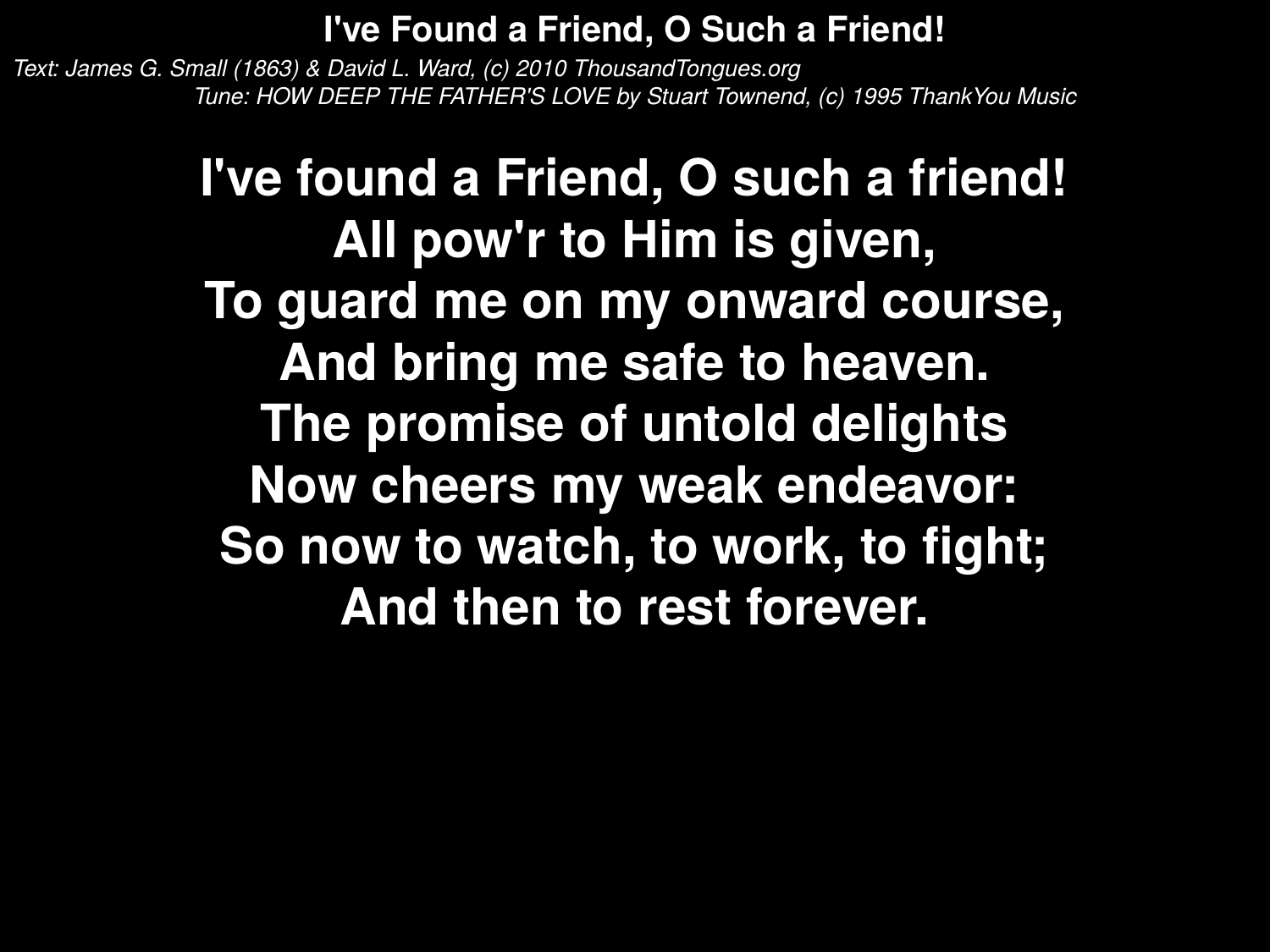

I've Found a Friend, O Such a Friend!
Text: James G. Small (1863) & David L. Ward, (c) 2010 ThousandTongues.org
Tune: HOW DEEP THE FATHER'S LOVE by Stuart Townend, (c) 1995 ThankYou Music
I've found a Friend, O such a friend!
All pow'r to Him is given,
To guard me on my onward course,
And bring me safe to heaven.
The promise of untold delights
Now cheers my weak endeavor:
So now to watch, to work, to fight;
And then to rest forever.